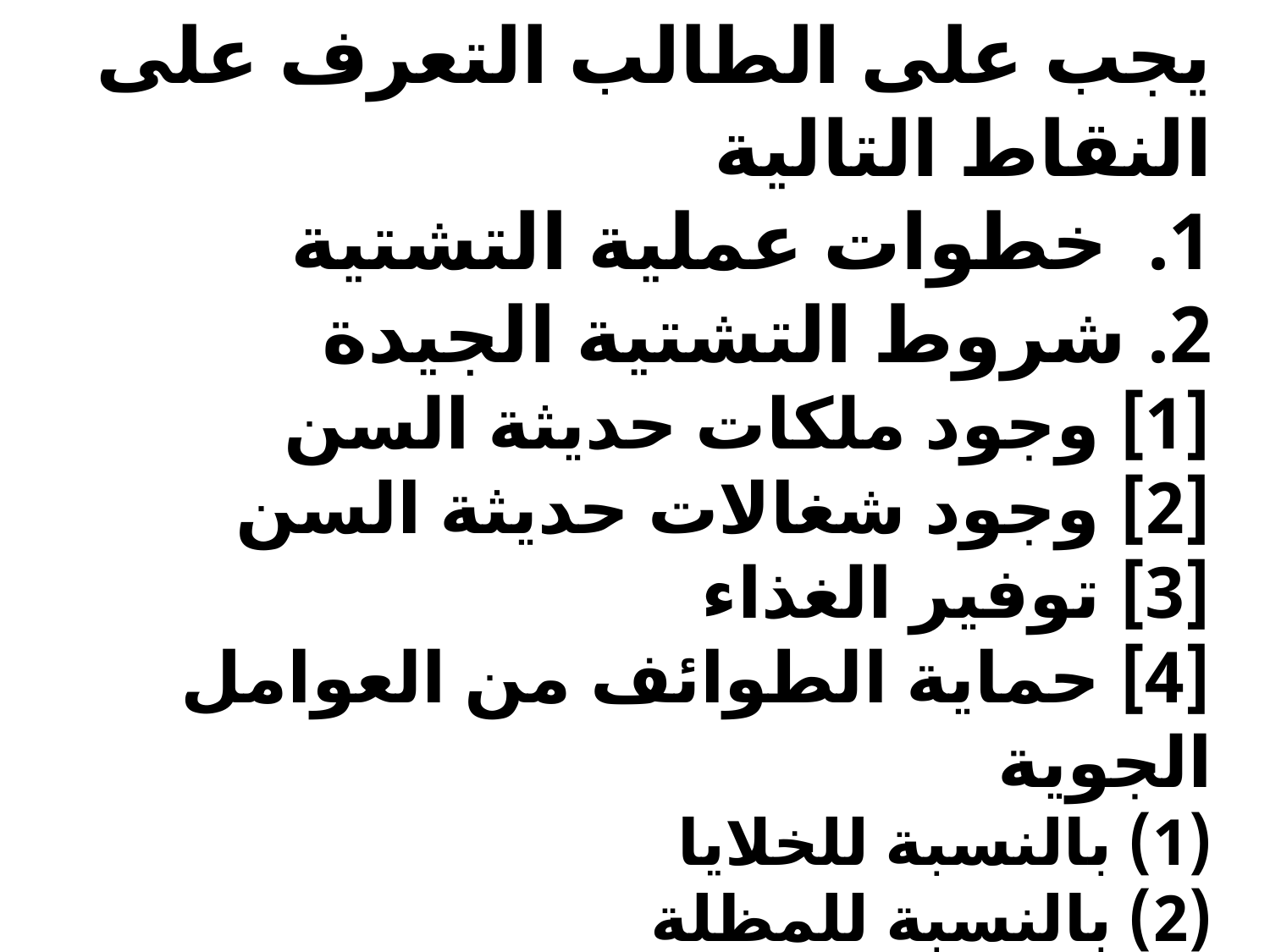

يجب على الطالب التعرف على النقاط التالية
خطوات عملية التشتية
2. شروط التشتية الجيدة
[1] وجود ملكات حديثة السن
[2] وجود شغالات حديثة السن
[3] توفير الغذاء
[4] حماية الطوائف من العوامل الجوية
(1) بالنسبة للخلايا
(2) بالنسبة للمظلة
(3) تقليل فترات فحص الطوائف
انظر الكتاب